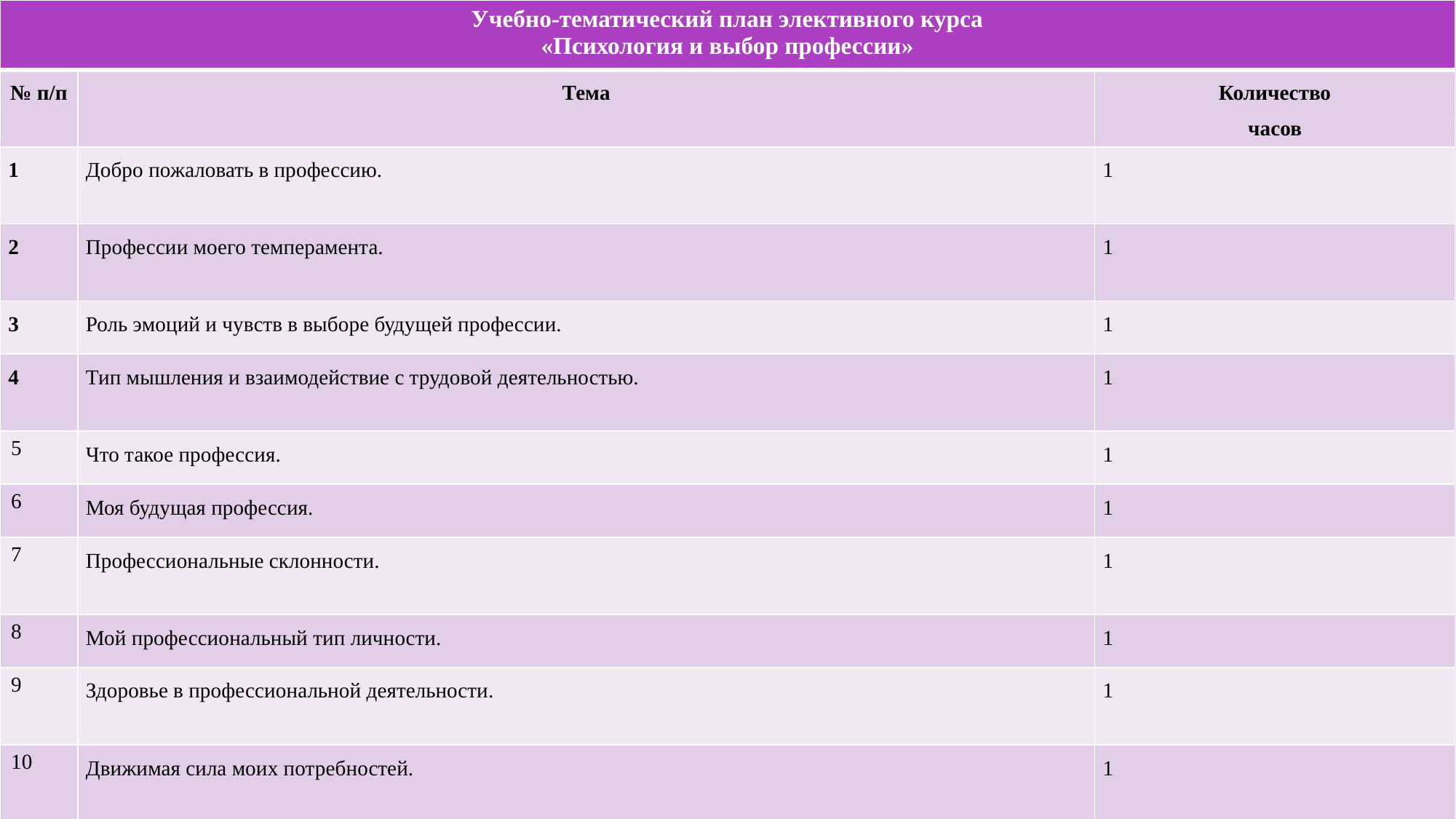

| Учебно-тематический план элективного курса «Психология и выбор профессии» |  |  |
| --- | --- | --- |
| № п/п | Тема | Количество часов |
| 1 | Добро пожаловать в профессию. | 1 |
| 2 | Профессии моего темперамента. | 1 |
| 3 | Роль эмоций и чувств в выборе будущей профессии. | 1 |
| 4 | Тип мышления и взаимодействие с трудовой деятельностью. | 1 |
| 5 | Что такое профессия. | 1 |
| 6 | Моя будущая профессия. | 1 |
| 7 | Профессиональные склонности. | 1 |
| 8 | Мой профессиональный тип личности. | 1 |
| 9 | Здоровье в профессиональной деятельности. | 1 |
| 10 | Движимая сила моих потребностей. | 1 |
#